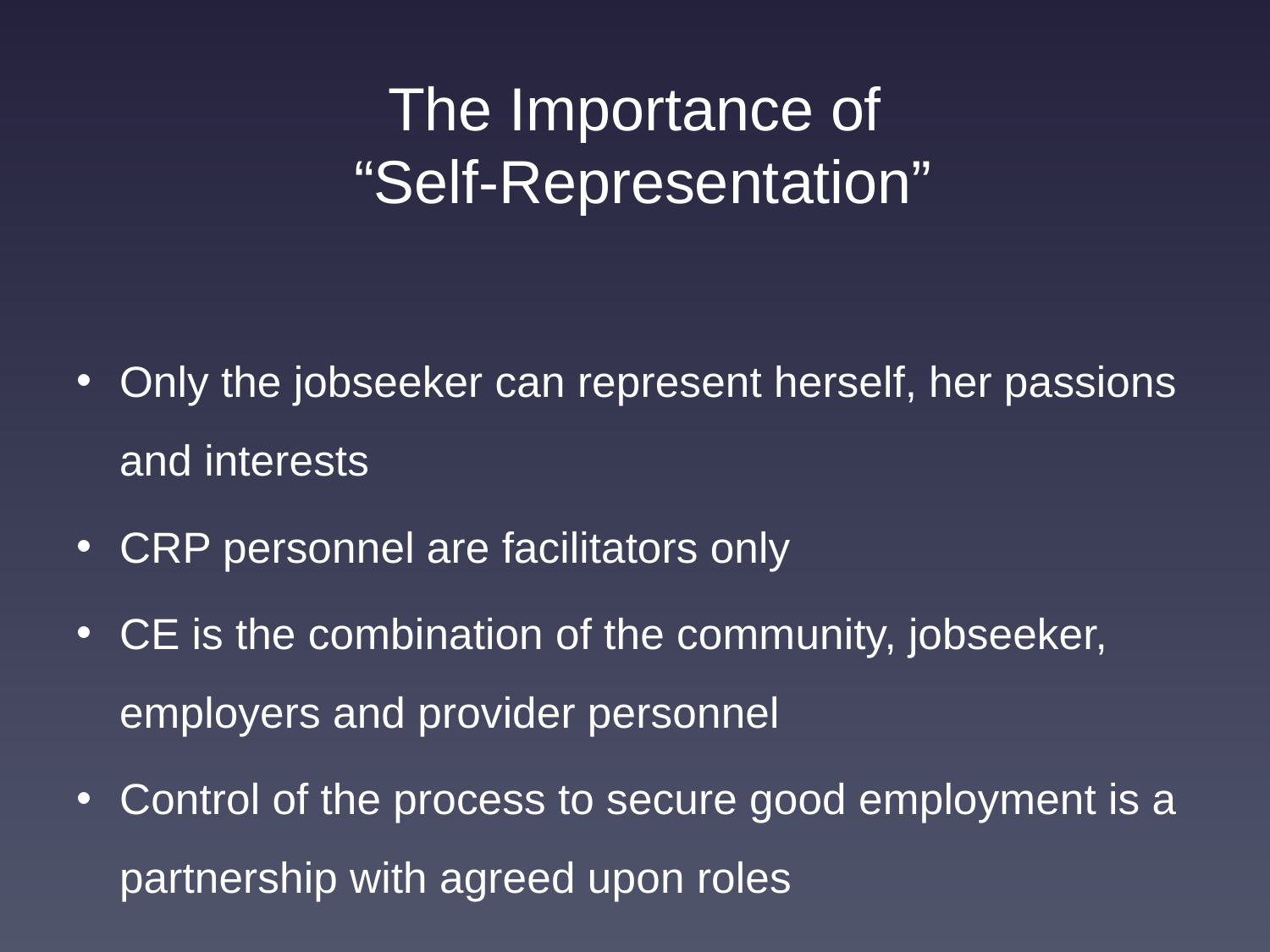

# The Importance of “Self-Representation”
Only the jobseeker can represent herself, her passions and interests
CRP personnel are facilitators only
CE is the combination of the community, jobseeker, employers and provider personnel
Control of the process to secure good employment is a partnership with agreed upon roles